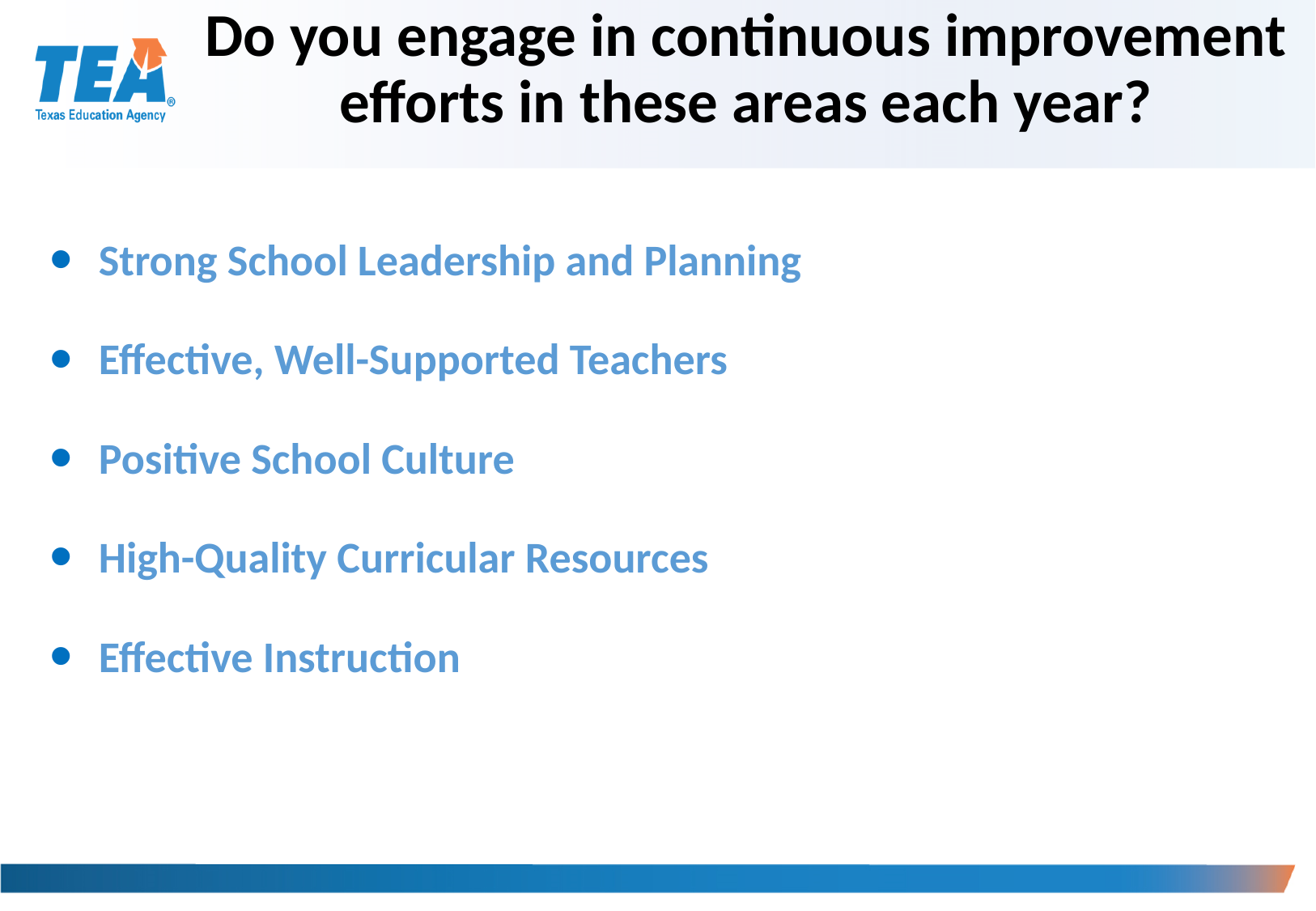

# Do you engage in continuous improvement efforts in these areas each year?
Strong School Leadership and Planning

Effective, Well-Supported Teachers

Positive School Culture

High-Quality Curricular Resources

Effective Instruction